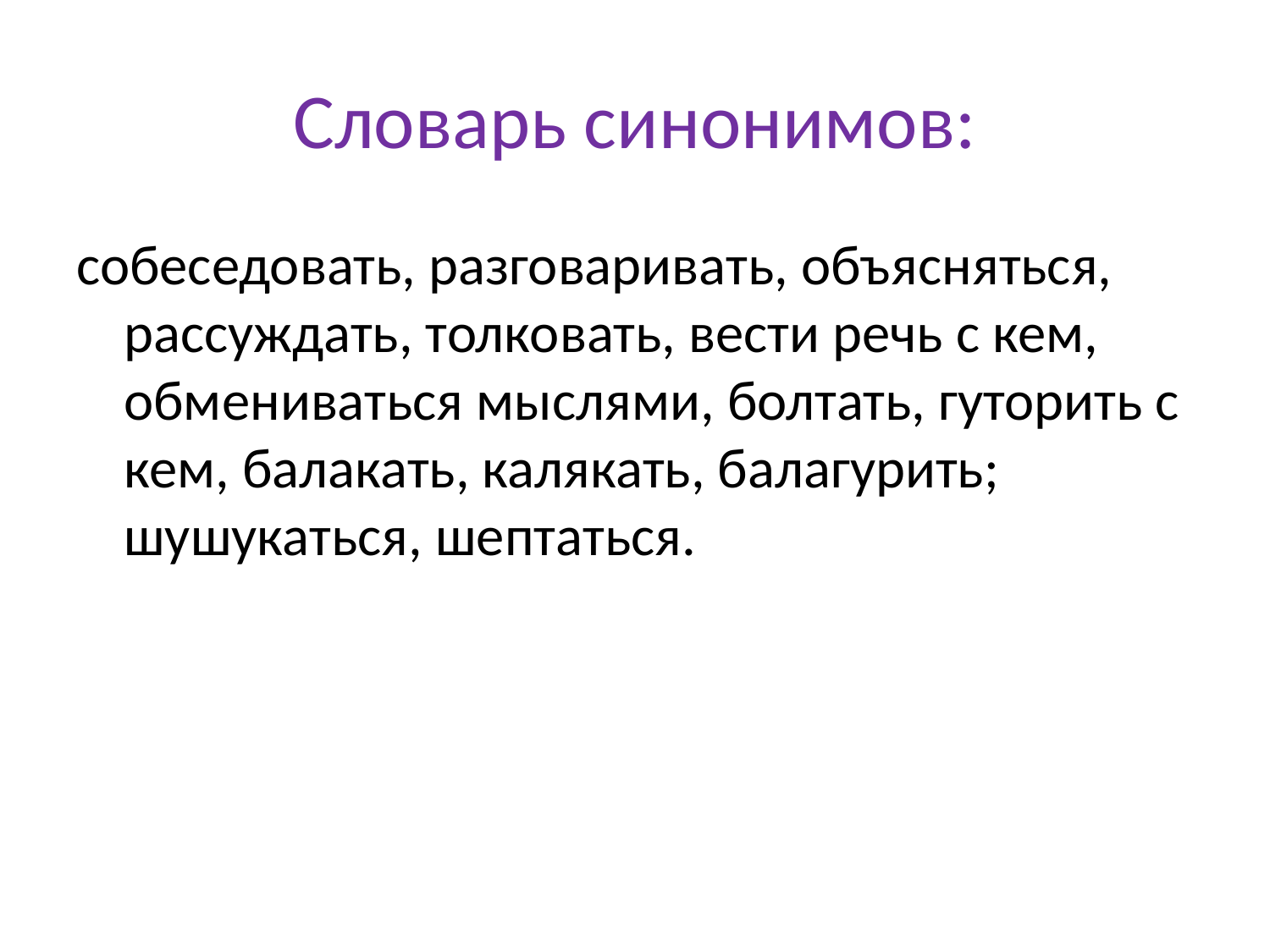

# Словарь синонимов:
собеседовать, разговаривать, объясняться, рассуждать, толковать, вести речь с кем, обмениваться мыслями, болтать, гуторить с кем, балакать, калякать, балагурить; шушукаться, шептаться.